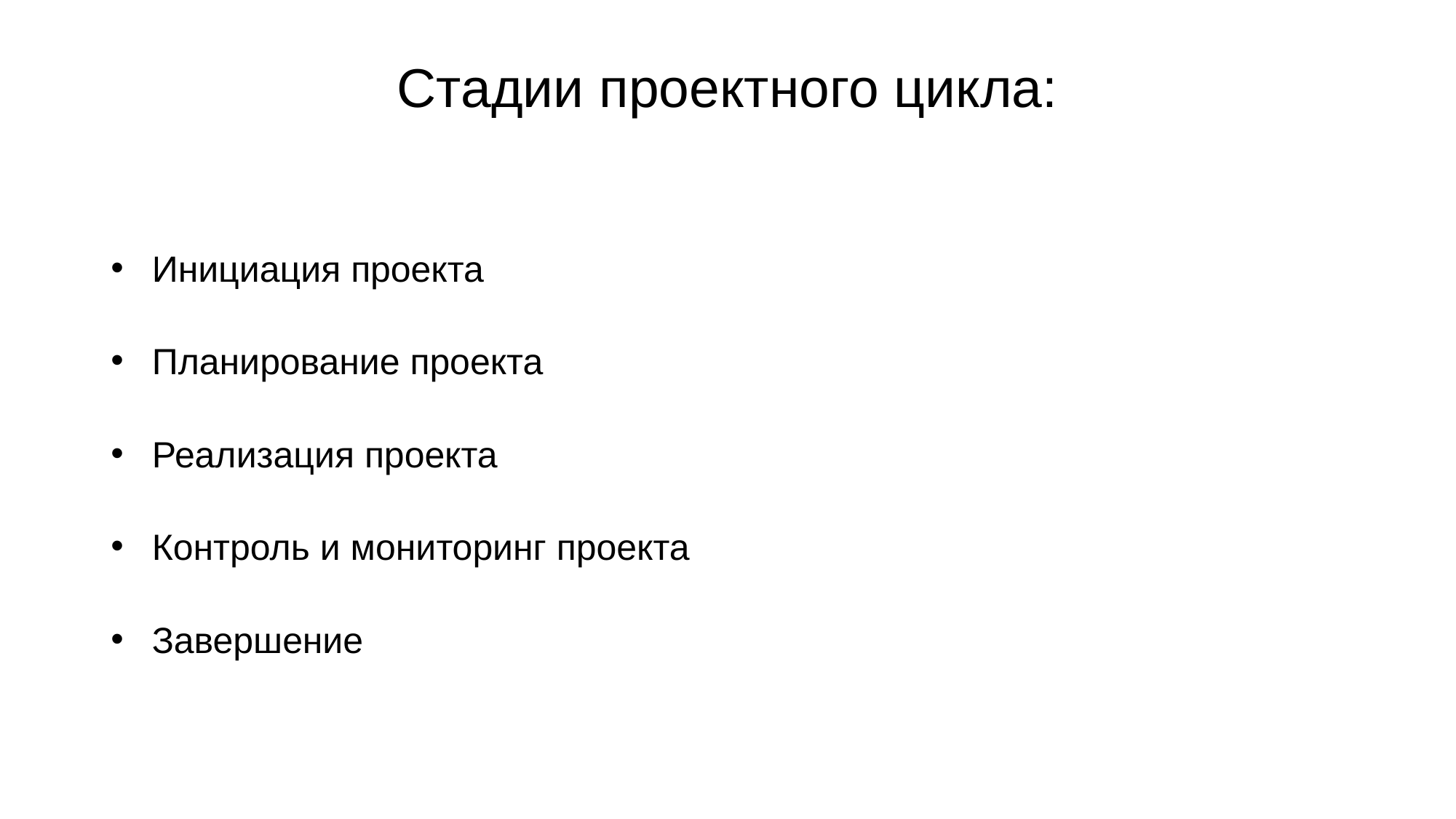

# Стадии проектного цикла:
Инициация проекта
Планирование проекта
Реализация проекта
Контроль и мониторинг проекта
Завершение